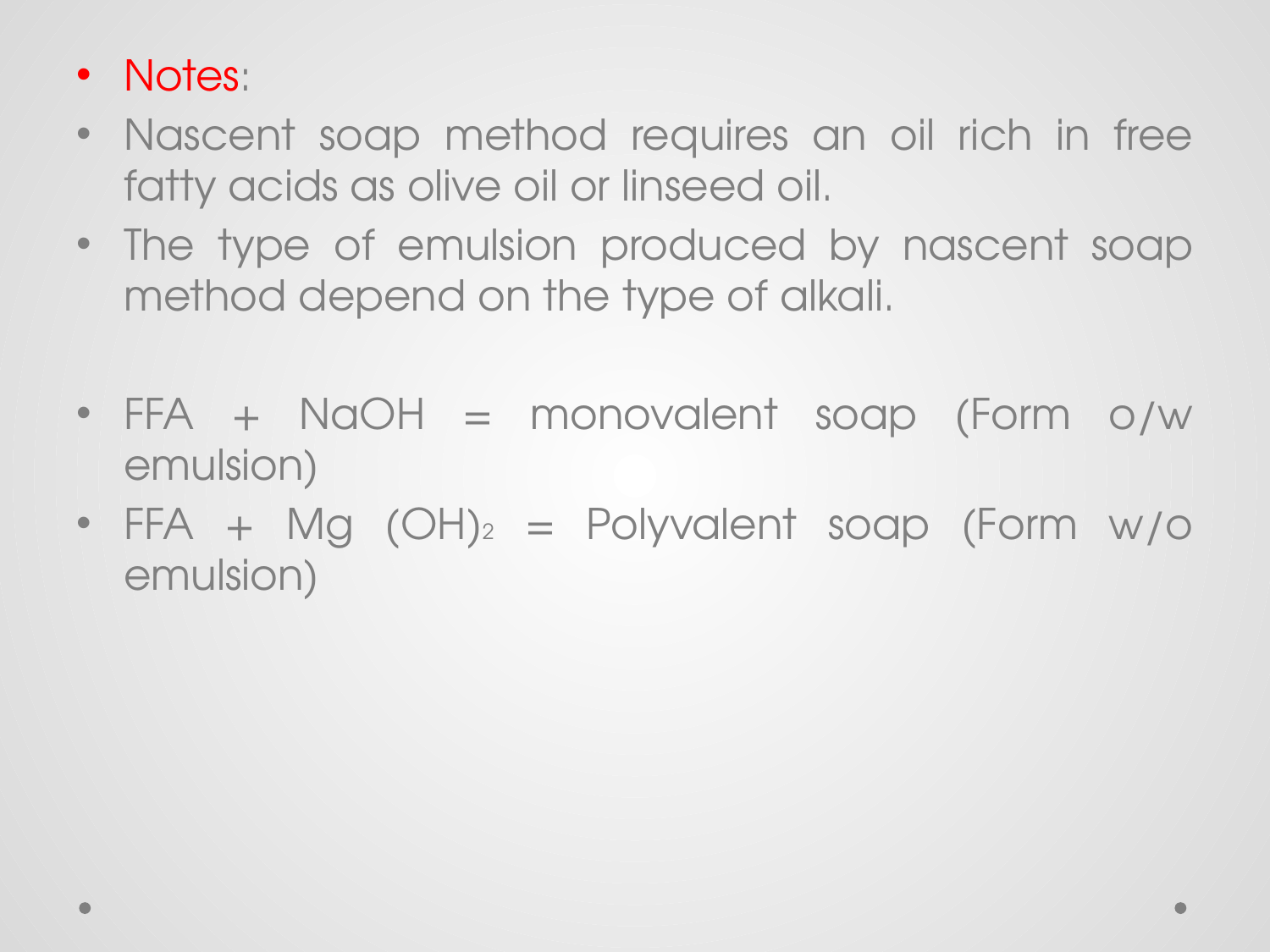

Notes:
Nascent soap method requires an oil rich in free fatty acids as olive oil or linseed oil.
The type of emulsion produced by nascent soap method depend on the type of alkali.

FFA + NaOH = monovalent soap (Form o/w emulsion)
FFA + Mg (OH)2 = Polyvalent soap (Form w/o emulsion)